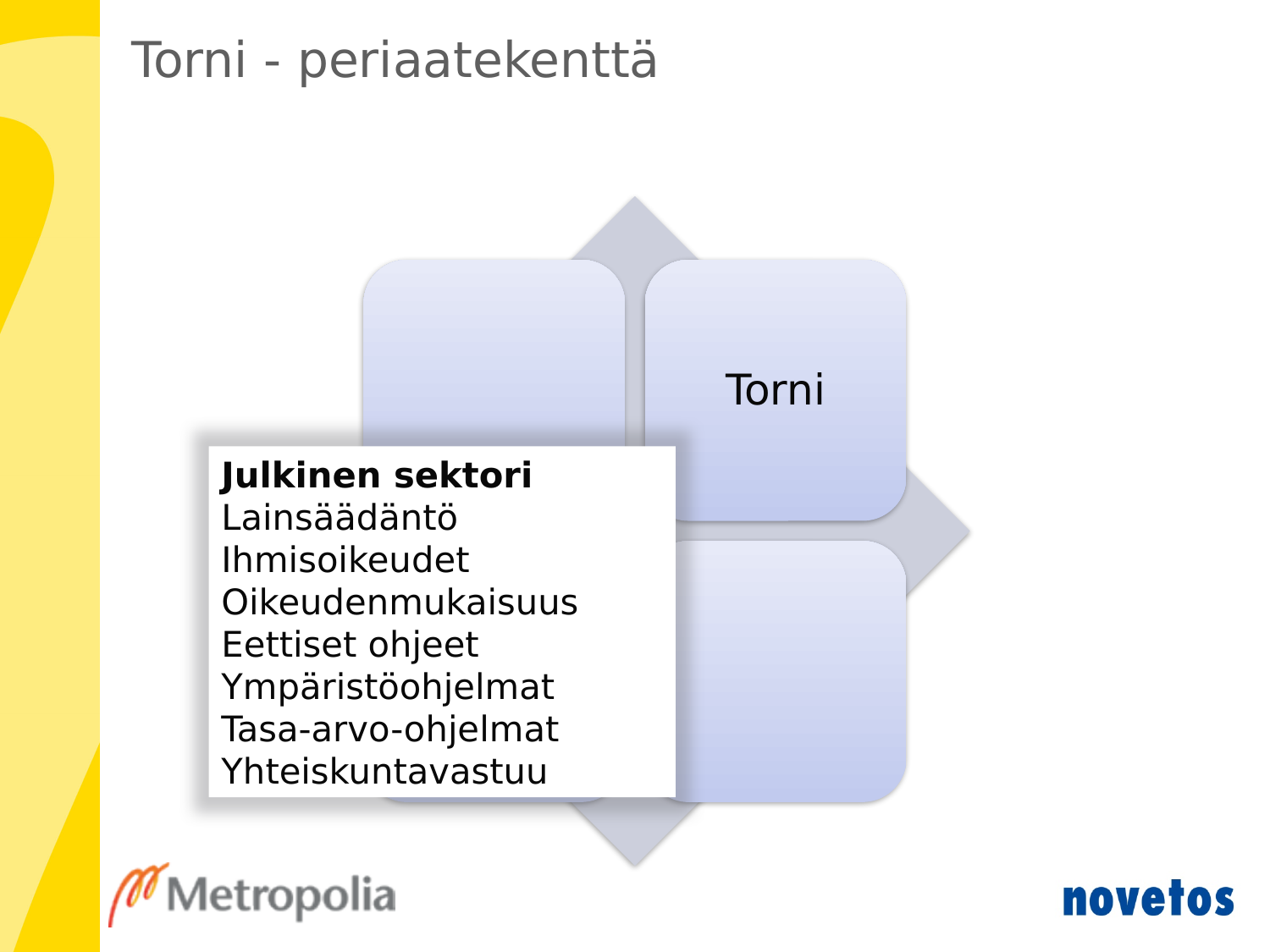

# Torni - periaatekenttä
Torni
Julkinen sektori
Lainsäädäntö
Ihmisoikeudet
Oikeudenmukaisuus
Eettiset ohjeet
Ympäristöohjelmat
Tasa-arvo-ohjelmat
Yhteiskuntavastuu